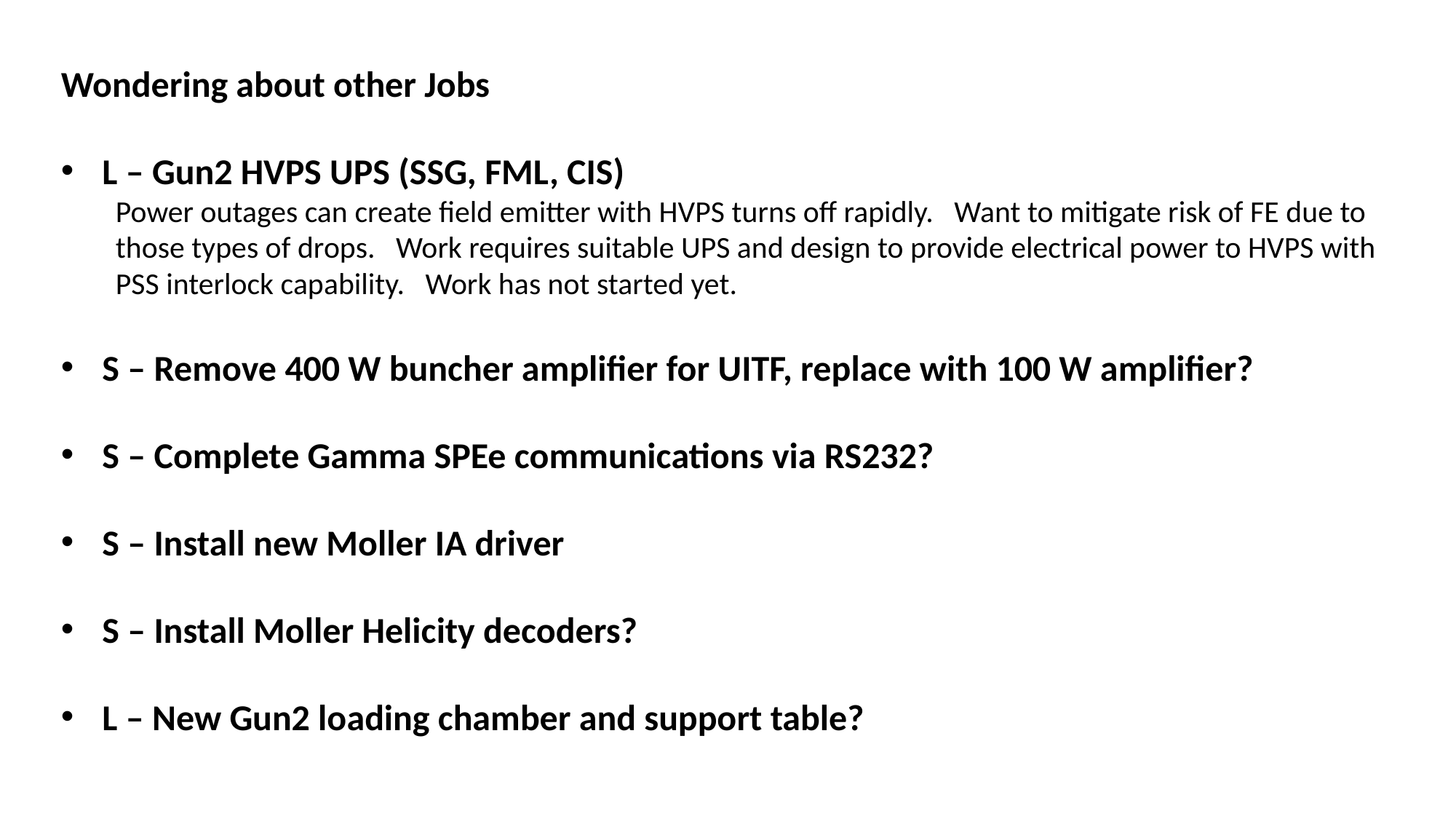

Wondering about other Jobs

L – Gun2 HVPS UPS (SSG, FML, CIS)
Power outages can create field emitter with HVPS turns off rapidly.   Want to mitigate risk of FE due to those types of drops.   Work requires suitable UPS and design to provide electrical power to HVPS with PSS interlock capability.   Work has not started yet.

S – Remove 400 W buncher amplifier for UITF, replace with 100 W amplifier?

S – Complete Gamma SPEe communications via RS232?

S – Install new Moller IA driver

S – Install Moller Helicity decoders?

L – New Gun2 loading chamber and support table?